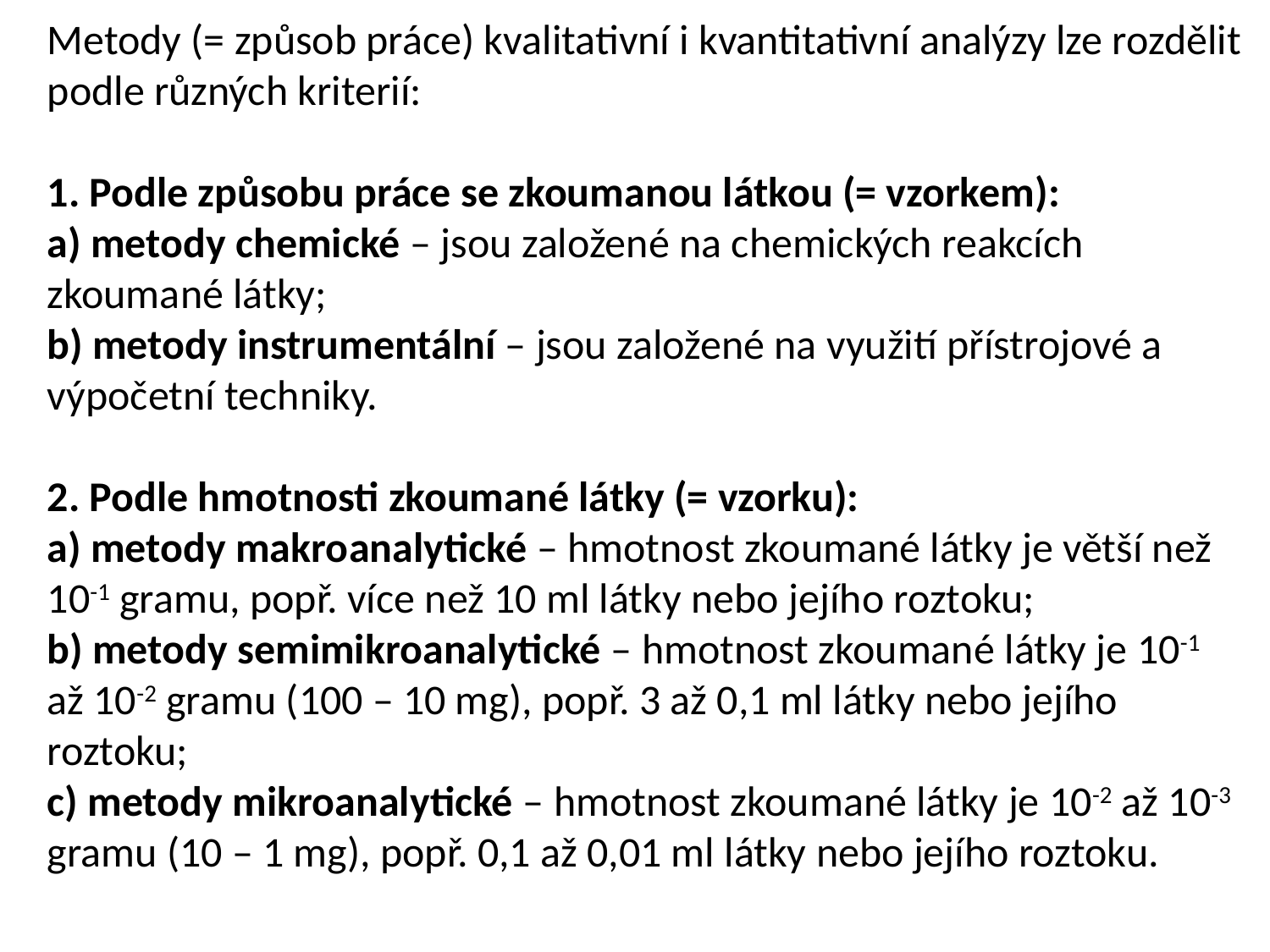

Metody (= způsob práce) kvalitativní i kvantitativní analýzy lze rozdělit podle různých kriterií:

1. Podle způsobu práce se zkoumanou látkou (= vzorkem):
a) metody chemické – jsou založené na chemických reakcích zkoumané látky;
b) metody instrumentální – jsou založené na využití přístrojové a výpočetní techniky.

2. Podle hmotnosti zkoumané látky (= vzorku):
a) metody makroanalytické – hmotnost zkoumané látky je větší než 10-1 gramu, popř. více než 10 ml látky nebo jejího roztoku;
b) metody semimikroanalytické – hmotnost zkoumané látky je 10-1 až 10-2 gramu (100 – 10 mg), popř. 3 až 0,1 ml látky nebo jejího roztoku;
c) metody mikroanalytické – hmotnost zkoumané látky je 10-2 až 10-3 gramu (10 – 1 mg), popř. 0,1 až 0,01 ml látky nebo jejího roztoku.